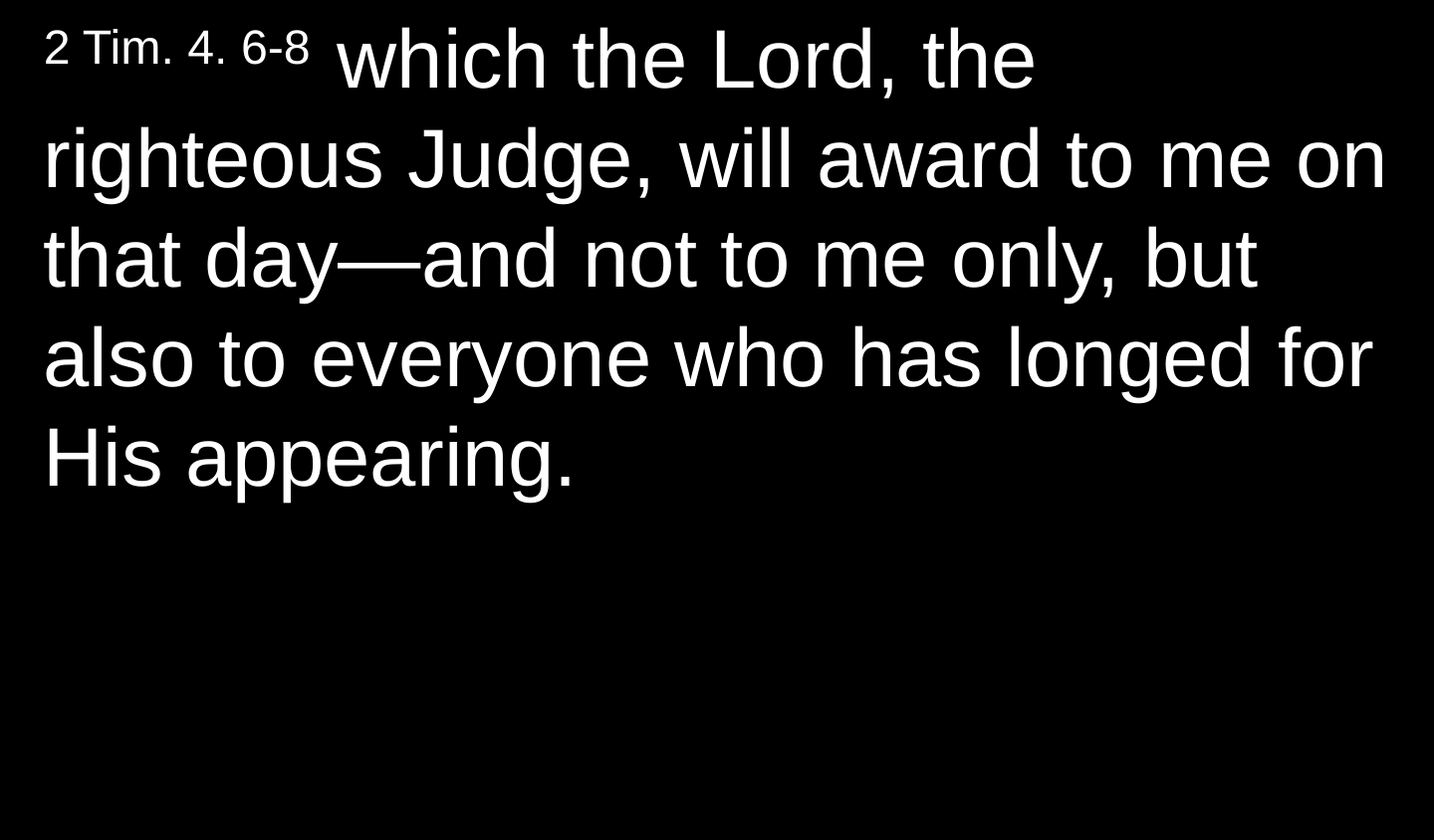

2 Tim. 4. 6-8  which the Lord, the righteous Judge, will award to me on that day—and not to me only, but also to everyone who has longed for His appearing.